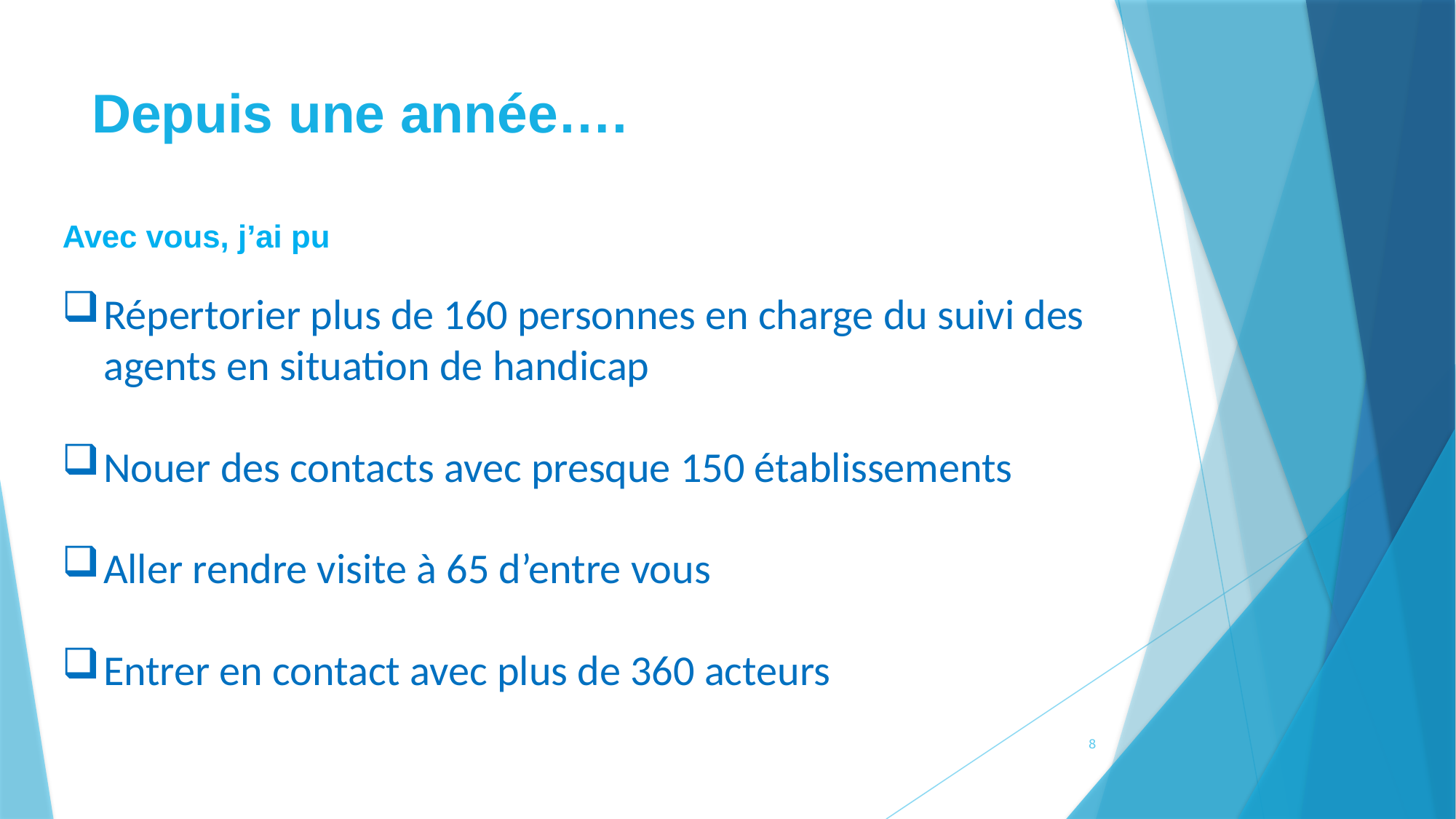

# Depuis une année….

Avec vous, j’ai pu

Répertorier plus de 160 personnes en charge du suivi des agents en situation de handicap

Nouer des contacts avec presque 150 établissements

Aller rendre visite à 65 d’entre vous

Entrer en contact avec plus de 360 acteurs

8